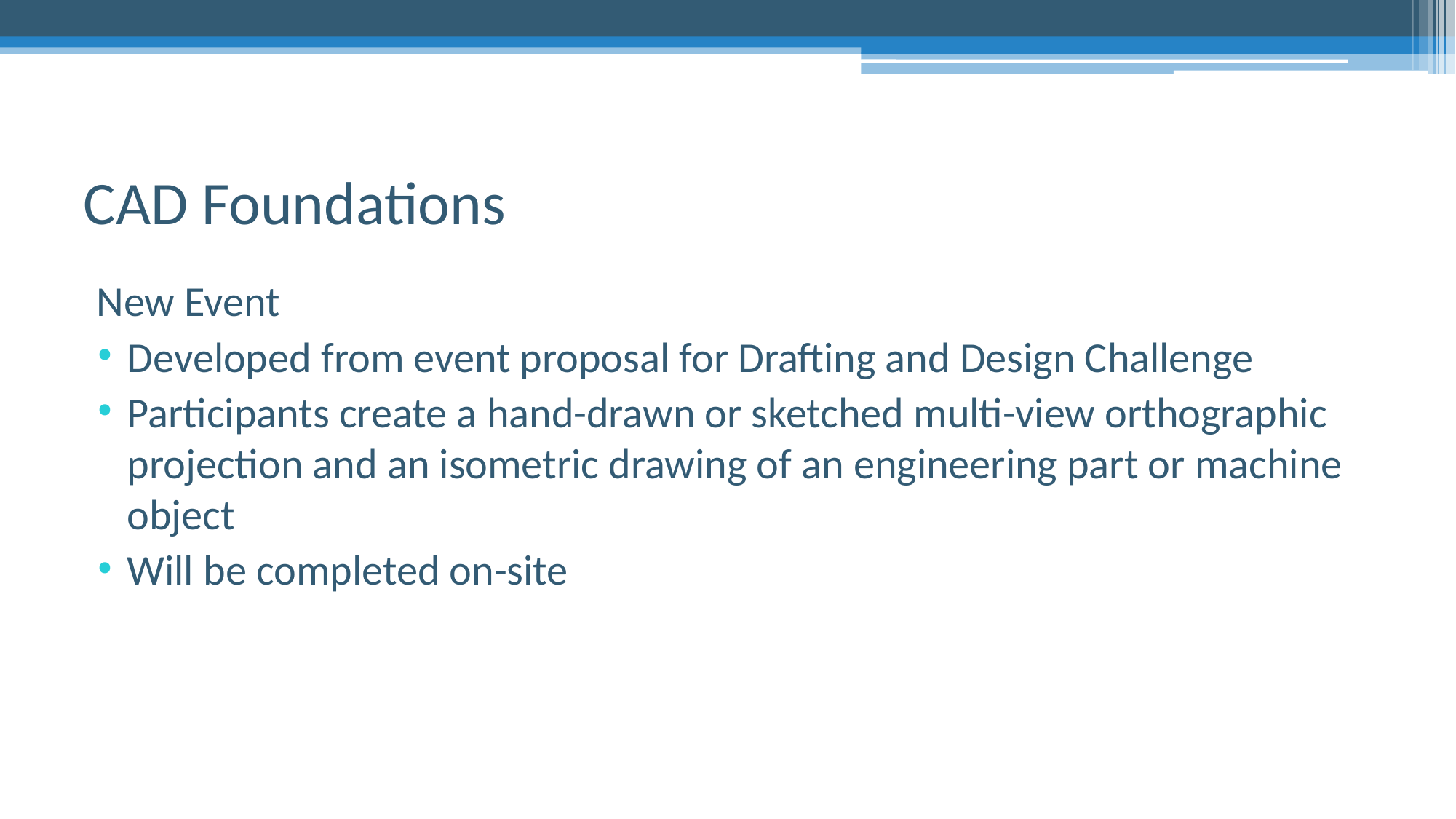

# CAD Foundations
New Event
Developed from event proposal for Drafting and Design Challenge
Participants create a hand-drawn or sketched multi-view orthographic projection and an isometric drawing of an engineering part or machine object
Will be completed on-site